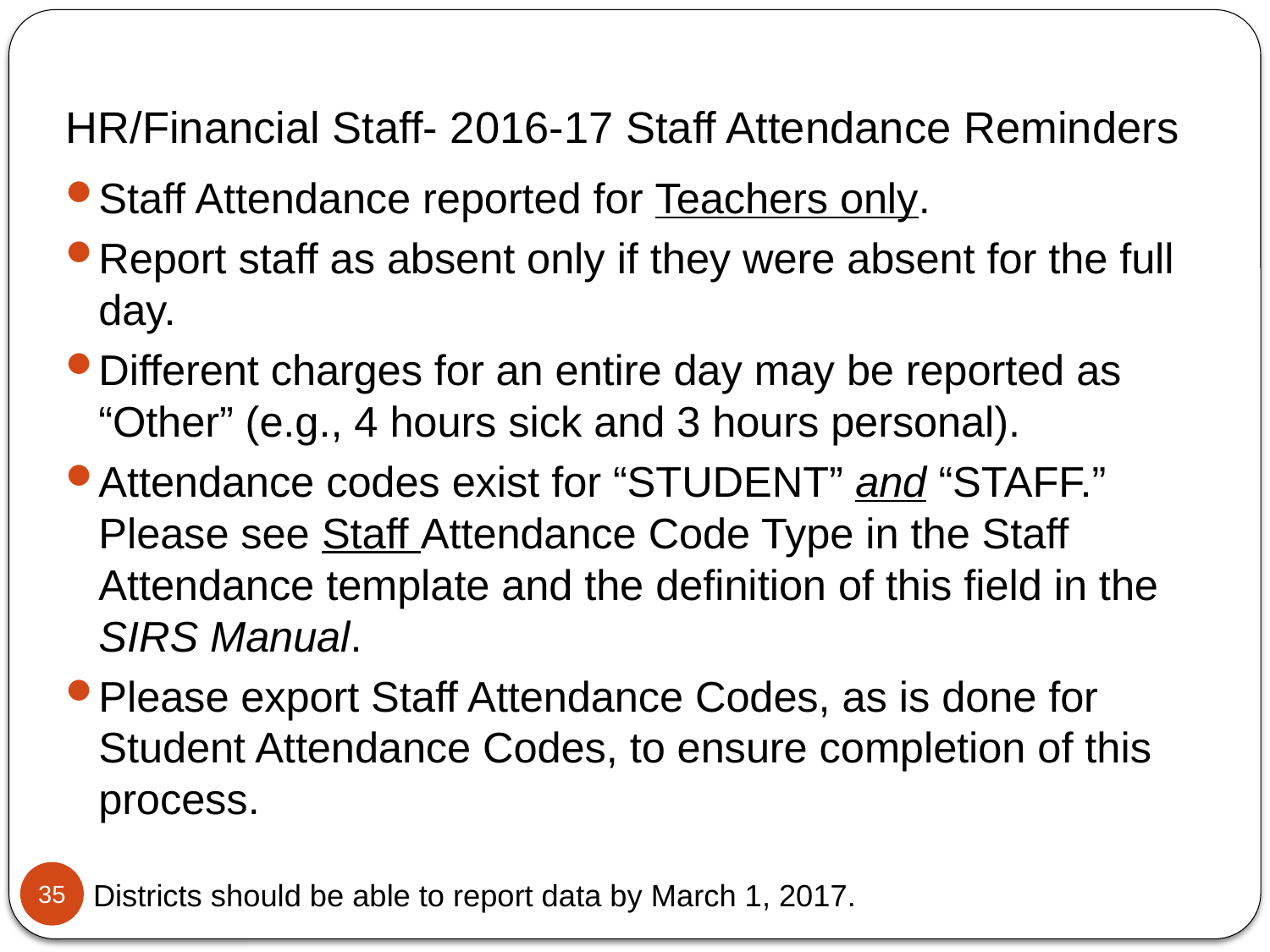

# HR/Financial Staff- 2016-17 Staff Attendance Reminders
Staff Attendance reported for Teachers only.
Report staff as absent only if they were absent for the full day.
Different charges for an entire day may be reported as “Other” (e.g., 4 hours sick and 3 hours personal).
Attendance codes exist for “STUDENT” and “STAFF.” Please see Staff Attendance Code Type in the Staff Attendance template and the definition of this field in the SIRS Manual.
Please export Staff Attendance Codes, as is done for Student Attendance Codes, to ensure completion of this process.

Districts should be able to report data by March 1, 2017.

35